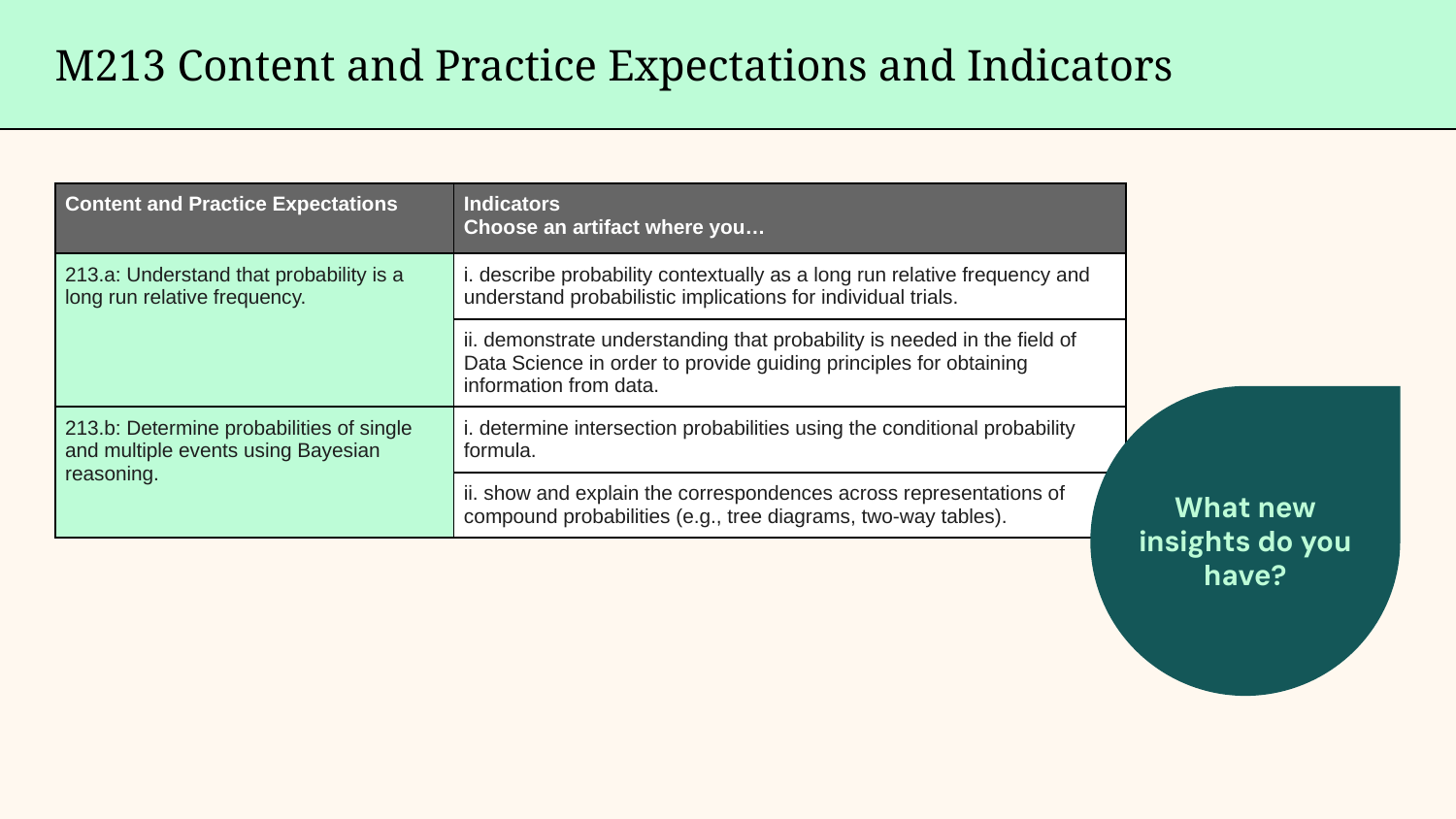

M213 Content and Practice Expectations and Indicators
| Content and Practice Expectations | Indicators Choose an artifact where you… |
| --- | --- |
| 213.a: Understand that probability is a long run relative frequency. | i. describe probability contextually as a long run relative frequency and understand probabilistic implications for individual trials. |
|  | ii. demonstrate understanding that probability is needed in the field of Data Science in order to provide guiding principles for obtaining information from data. |
| 213.b: Determine probabilities of single and multiple events using Bayesian reasoning. | i. determine intersection probabilities using the conditional probability formula. |
|  | ii. show and explain the correspondences across representations of compound probabilities (e.g., tree diagrams, two-way tables). |

What new insights do you have?